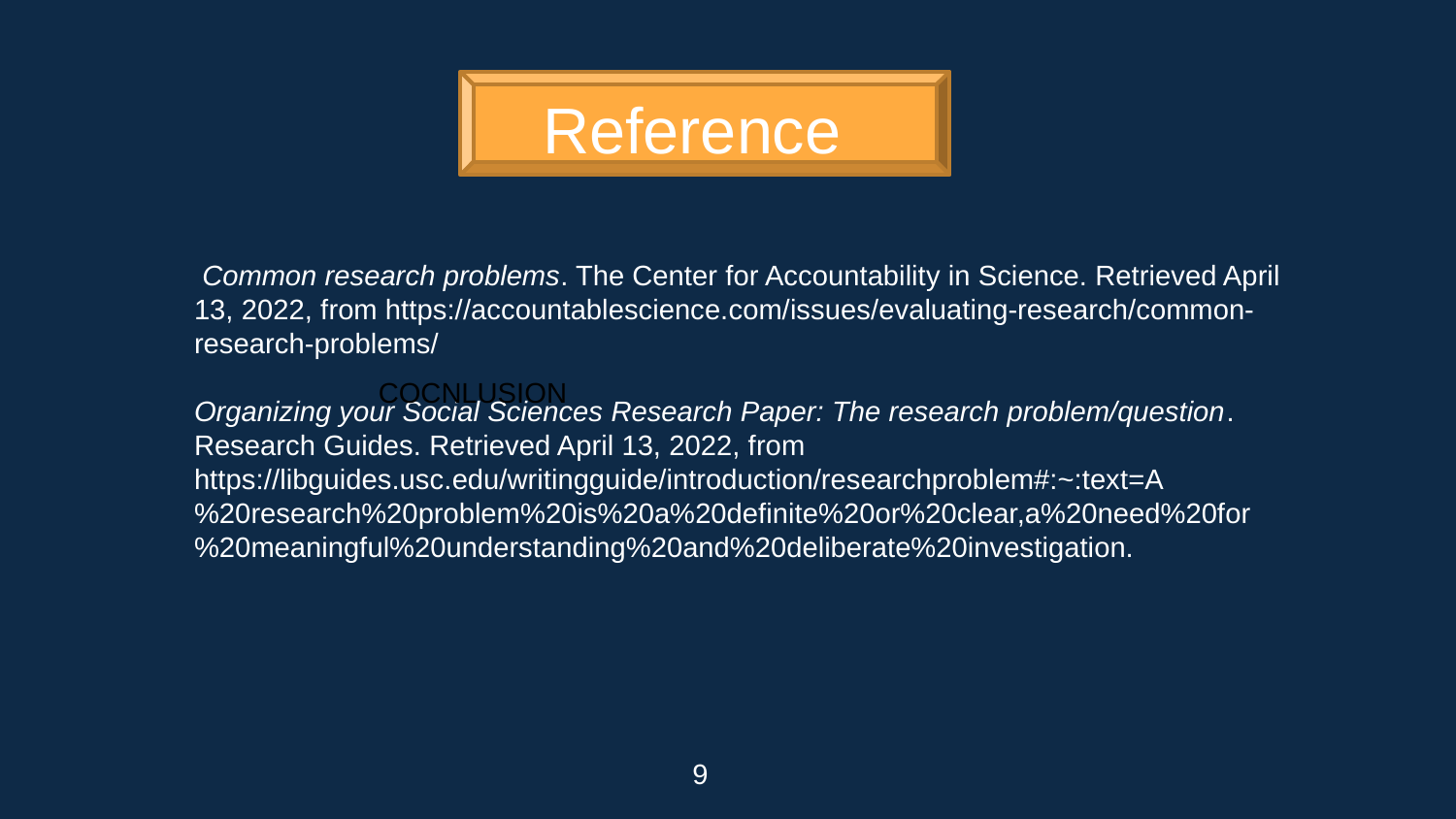

Reference
 Common research problems. The Center for Accountability in Science. Retrieved April 13, 2022, from https://accountablescience.com/issues/evaluating-research/common-research-problems/

Organizing your Social Sciences Research Paper: The research problem/question. Research Guides. Retrieved April 13, 2022, from https://libguides.usc.edu/writingguide/introduction/researchproblem#:~:text=A%20research%20problem%20is%20a%20definite%20or%20clear,a%20need%20for%20meaningful%20understanding%20and%20deliberate%20investigation.

COCNLUSION
    9